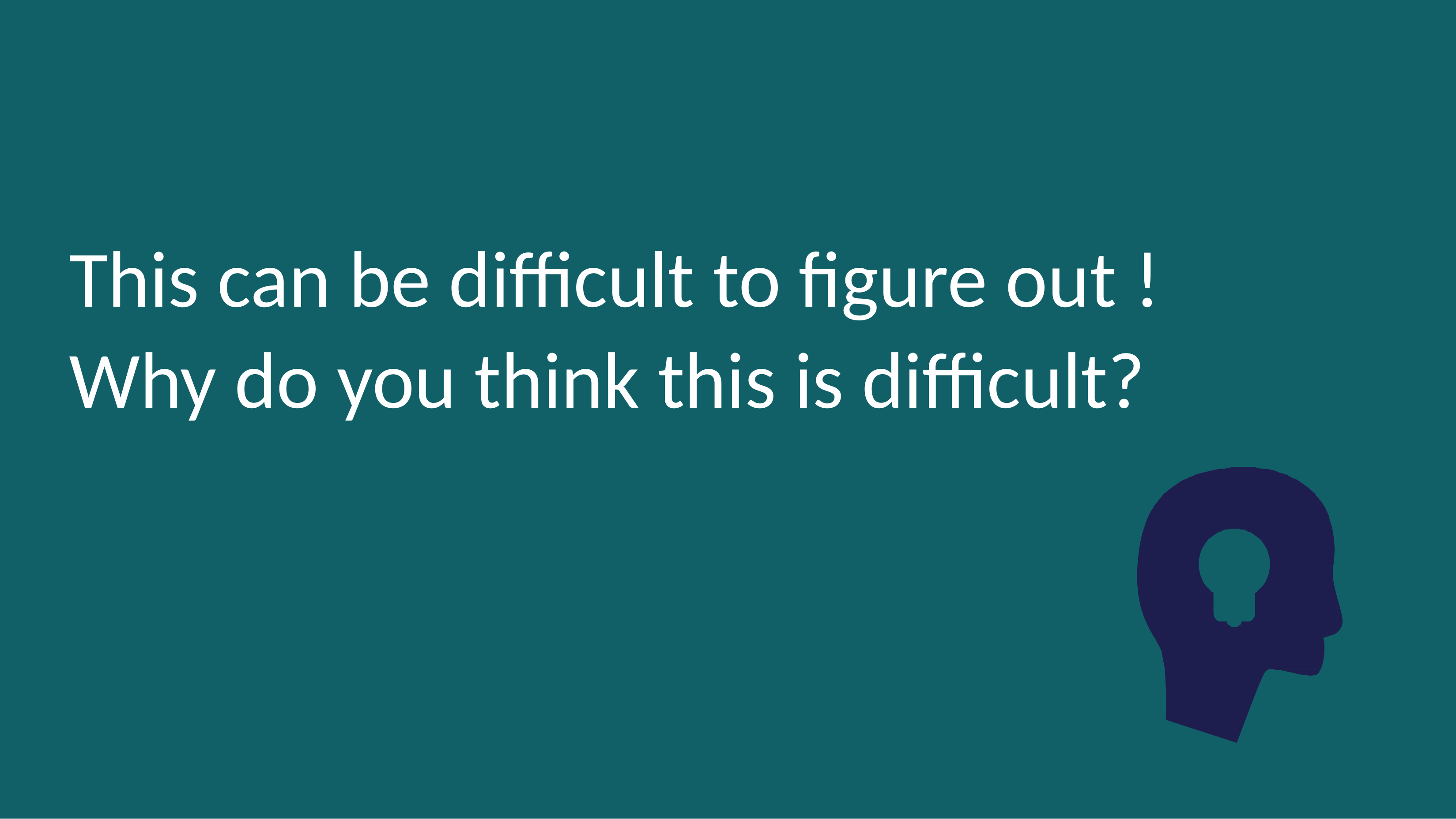

# This can be difficult to figure out ! Why do you think this is difficult?